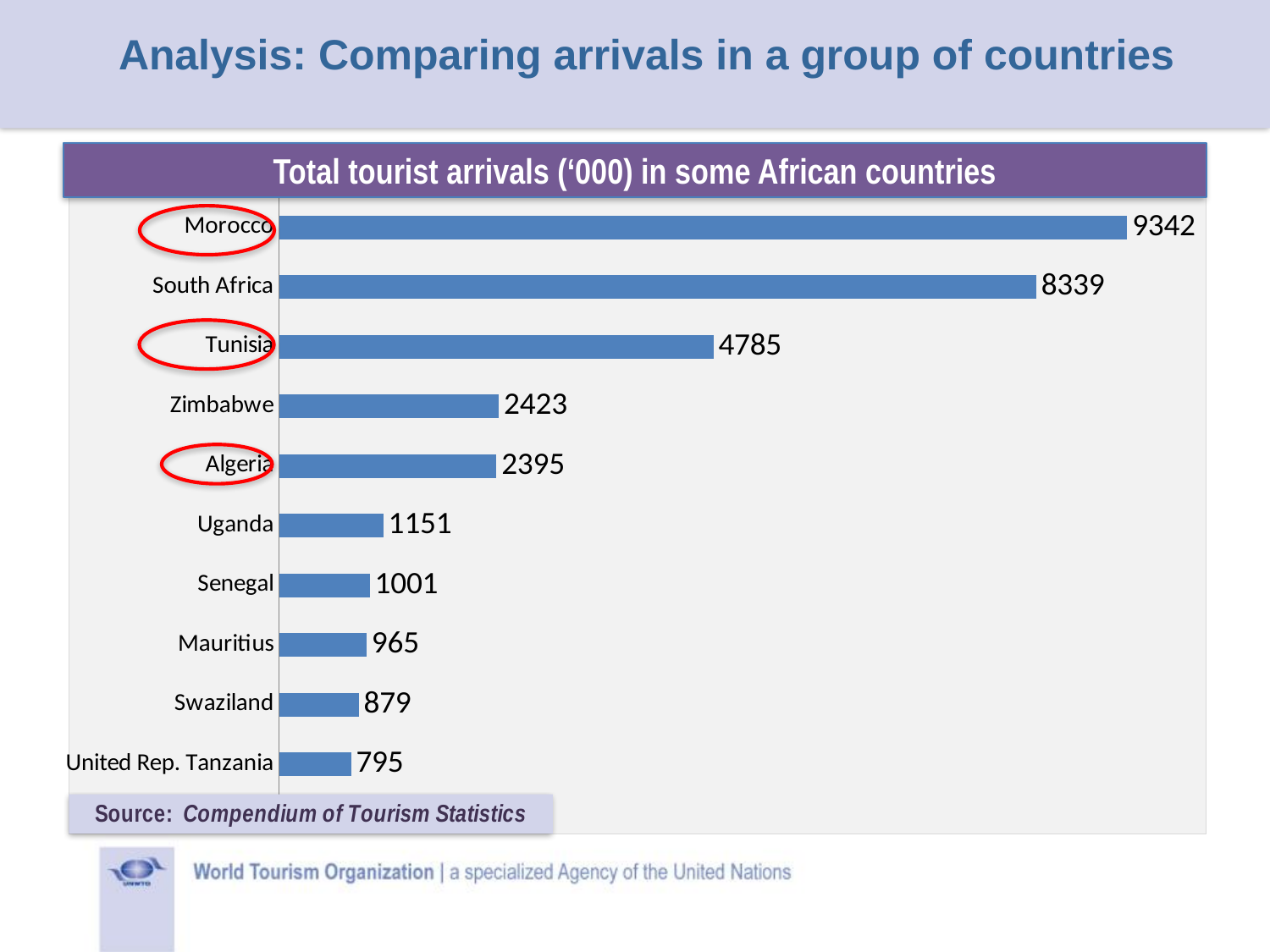

Analysis: Comparing arrivals in a group of countries
Total tourist arrivals (‘000) in some African countries

### Chart

| Category | Series 1 |
|---|---|
| United Rep. Tanzania | 795.0 |
| Swaziland | 879.0 |
| Mauritius | 965.0 |
| Senegal | 1001.0 |
| Uganda | 1151.0 |
| Algeria | 2395.0 |
| Zimbabwe | 2423.0 |
| Tunisia | 4785.0 |
| South Africa | 8339.0 |
| Morocco | 9342.0 |